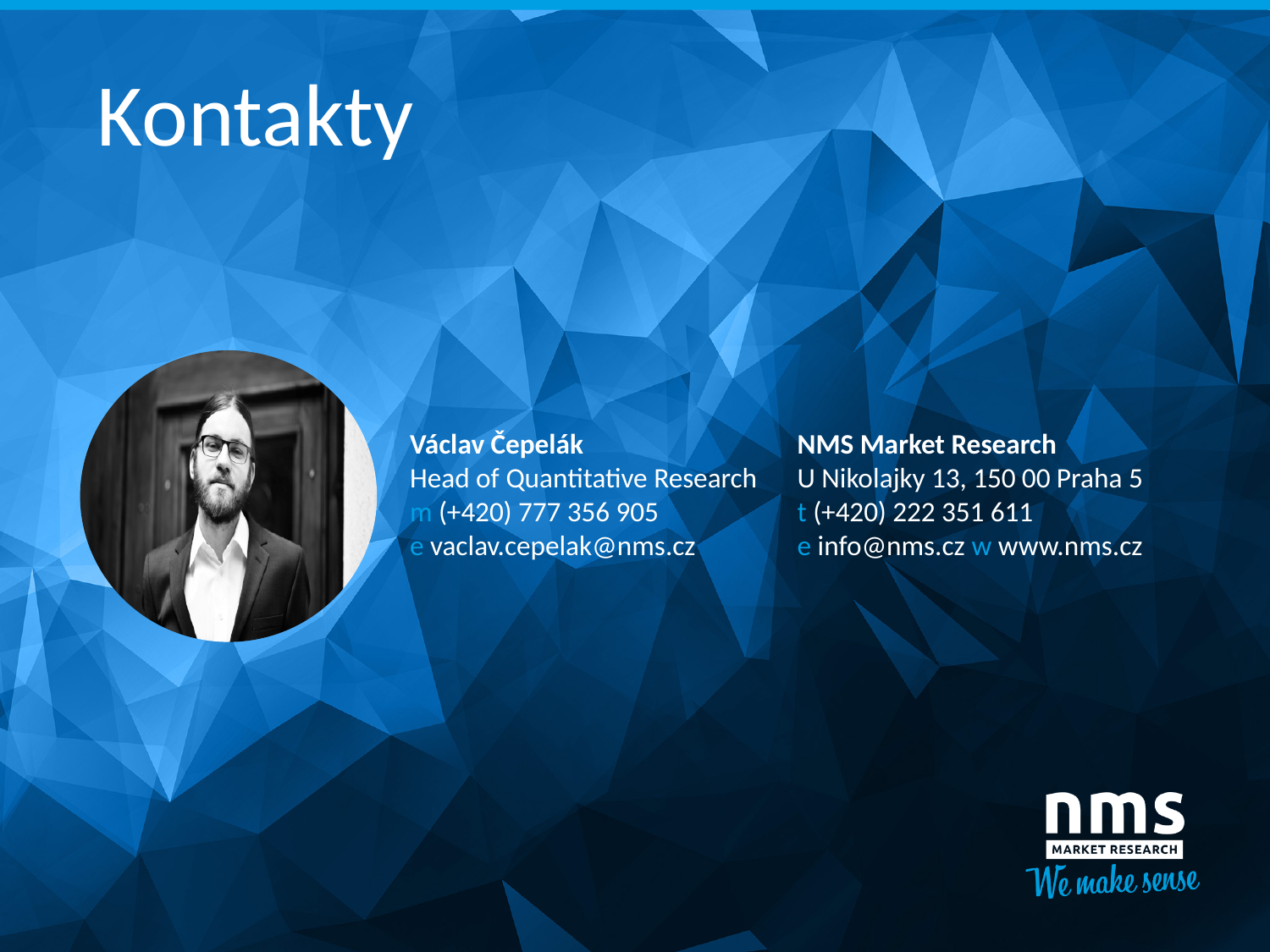

# Kontakty

Václav Čepelák
Head of Quantitative Research
m (+420) 777 356 905
e vaclav.cepelak@nms.cz
NMS Market Research
U Nikolajky 13, 150 00 Praha 5
t (+420) 222 351 611
e info@nms.cz w www.nms.cz